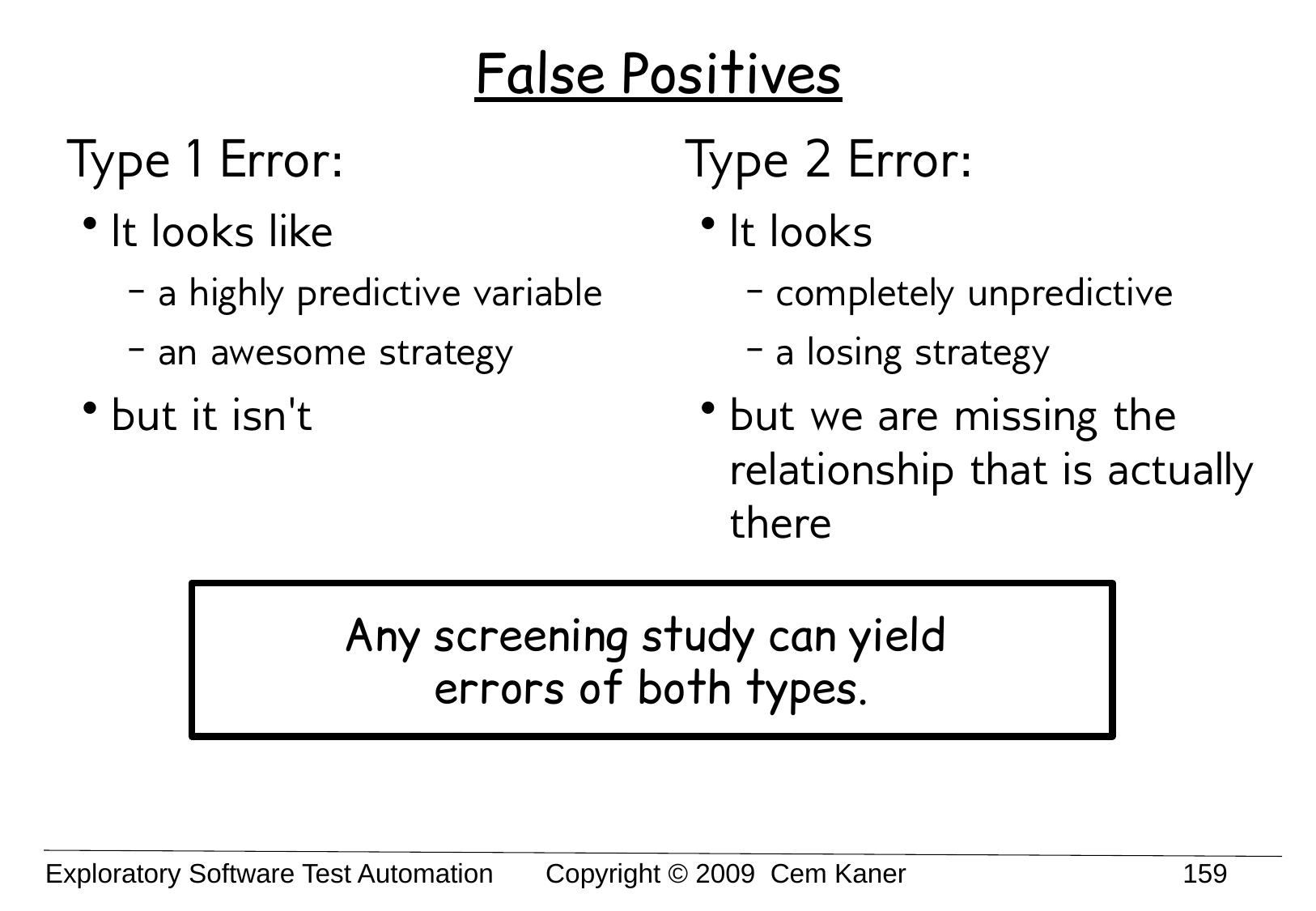

# False Positives
Type 1 Error:
It looks like
a highly predictive variable
an awesome strategy
but it isn't
Type 2 Error:
It looks
completely unpredictive
a losing strategy
but we are missing the relationship that is actually there
Any screening study can yield
errors of both types.